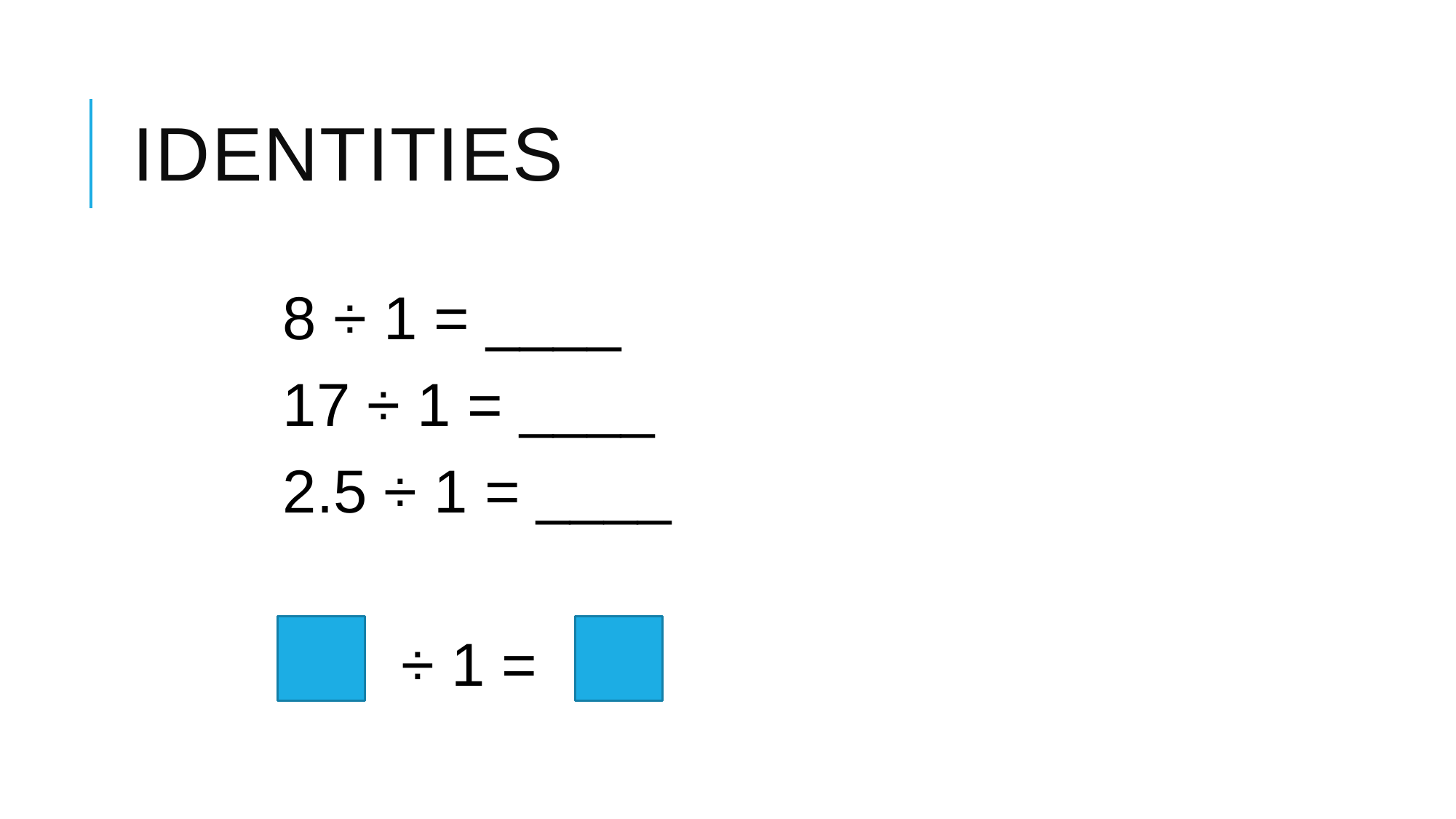

# Identities
8 ÷ 1 = ____
17 ÷ 1 = ____
2.5 ÷ 1 = ____

 –    ÷ 1 =